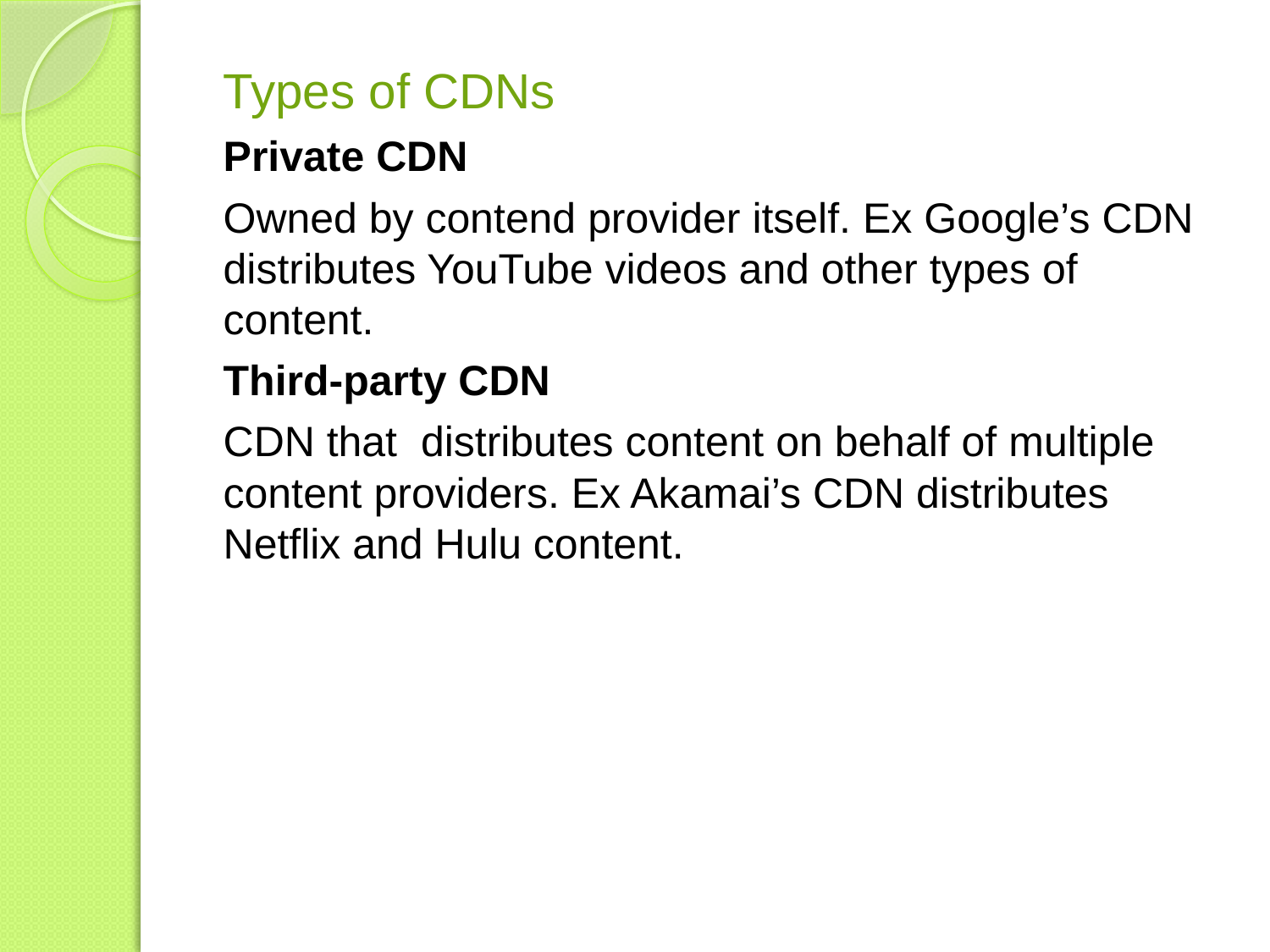

#
Types of CDNs
Private CDN
Owned by contend provider itself. Ex Google’s CDN distributes YouTube videos and other types of content.
Third-party CDN
CDN that  distributes content on behalf of multiple content providers. Ex Akamai’s CDN distributes Netflix and Hulu content.